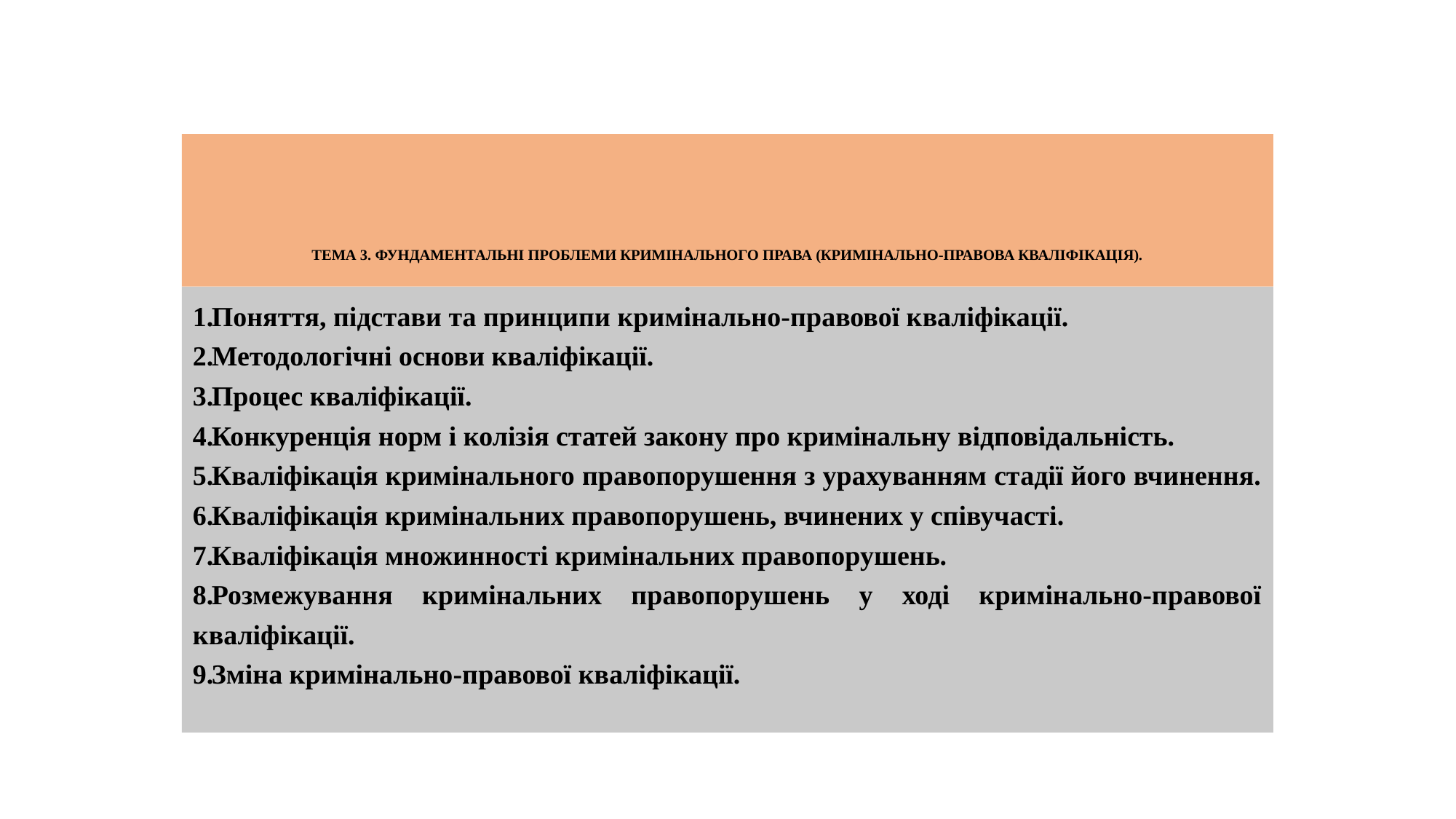

# ТЕМА 3. ФУНДАМЕНТАЛЬНІ ПРОБЛЕМИ КРИМІНАЛЬНОГО ПРАВА (КРИМІНАЛЬНО-ПРАВОВА КВАЛІФІКАЦІЯ).
Поняття, підстави та принципи кримінально-правової кваліфікації.
Методологічні основи кваліфікації.
Процес кваліфікації.
Конкуренція норм і колізія статей закону про кримінальну відповідальність.
Кваліфікація кримінального правопорушення з урахуванням стадії його вчинення.
Кваліфікація кримінальних правопорушень, вчинених у співучасті.
Кваліфікація множинності кримінальних правопорушень.
Розмежування кримінальних правопорушень у ході кримінально-правової кваліфікації.
Зміна кримінально-правової кваліфікації.